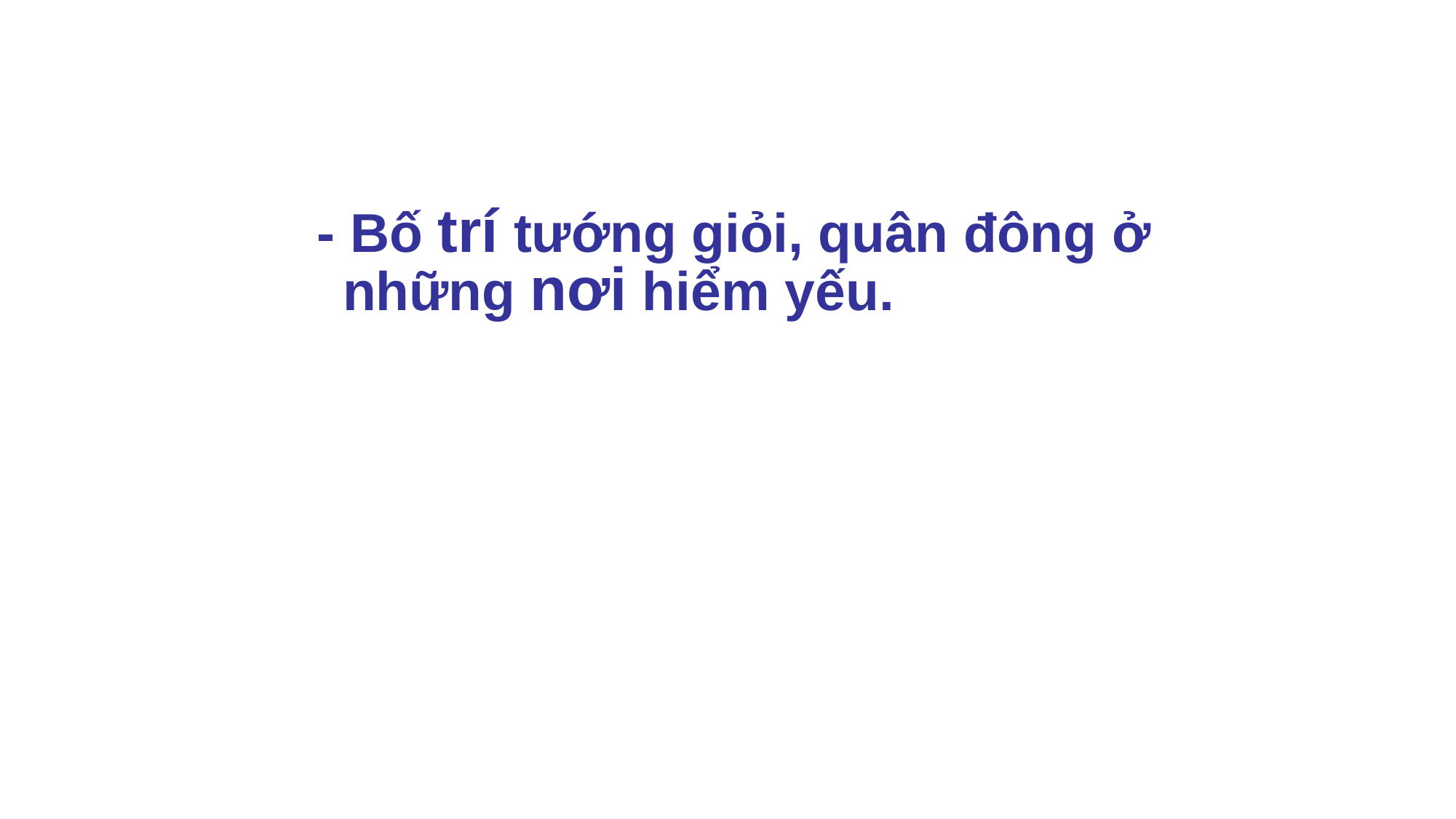

- Bố trí tướng giỏi, quân đông ở những nơi hiểm yếu.